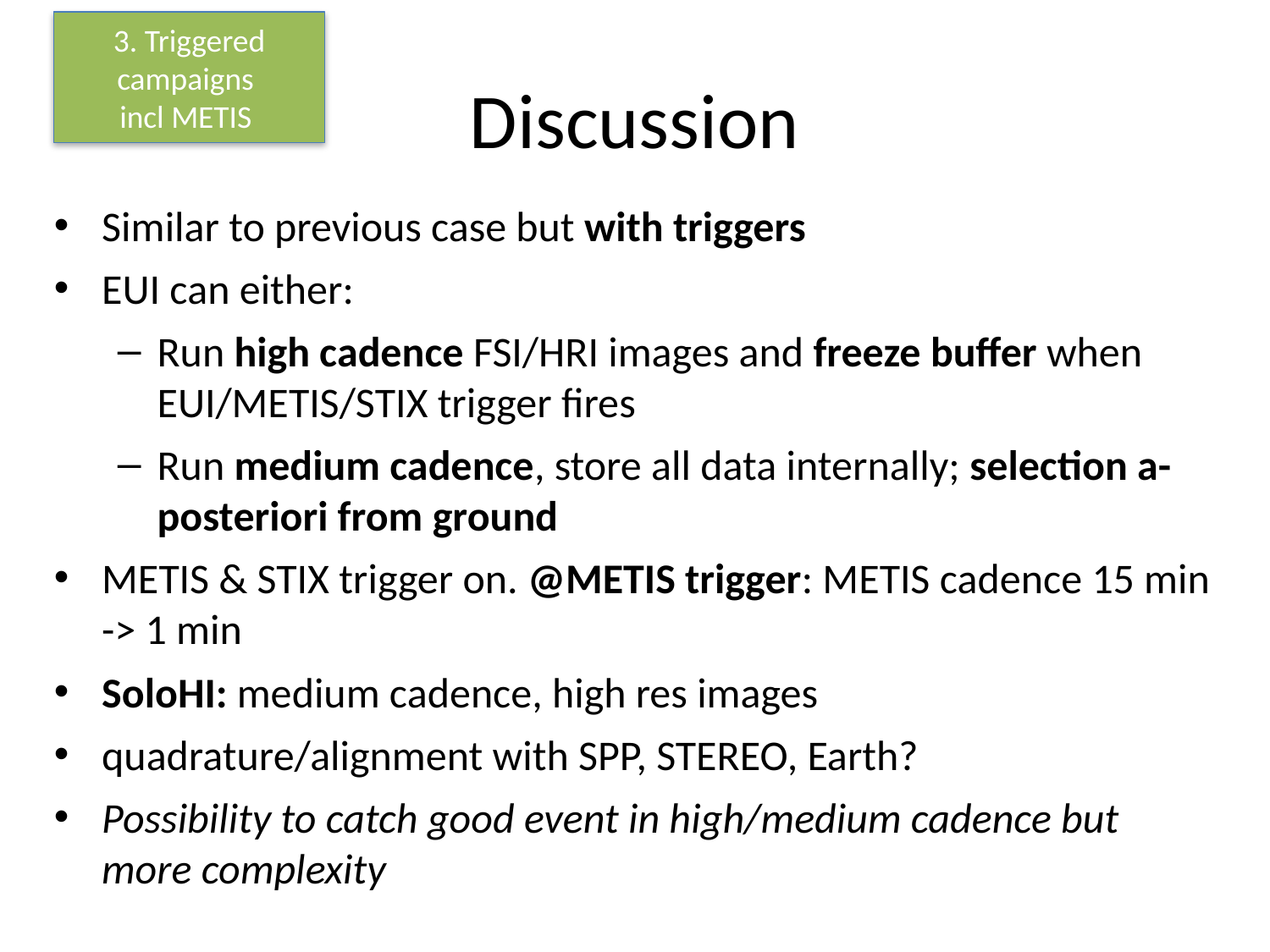

3. Triggered campaigns
incl METIS
# Discussion
Similar to previous case but with triggers
EUI can either:
Run high cadence FSI/HRI images and freeze buffer when EUI/METIS/STIX trigger fires
Run medium cadence, store all data internally; selection a-posteriori from ground
METIS & STIX trigger on. @METIS trigger: METIS cadence 15 min -> 1 min
SoloHI: medium cadence, high res images
quadrature/alignment with SPP, STEREO, Earth?
Possibility to catch good event in high/medium cadence but more complexity